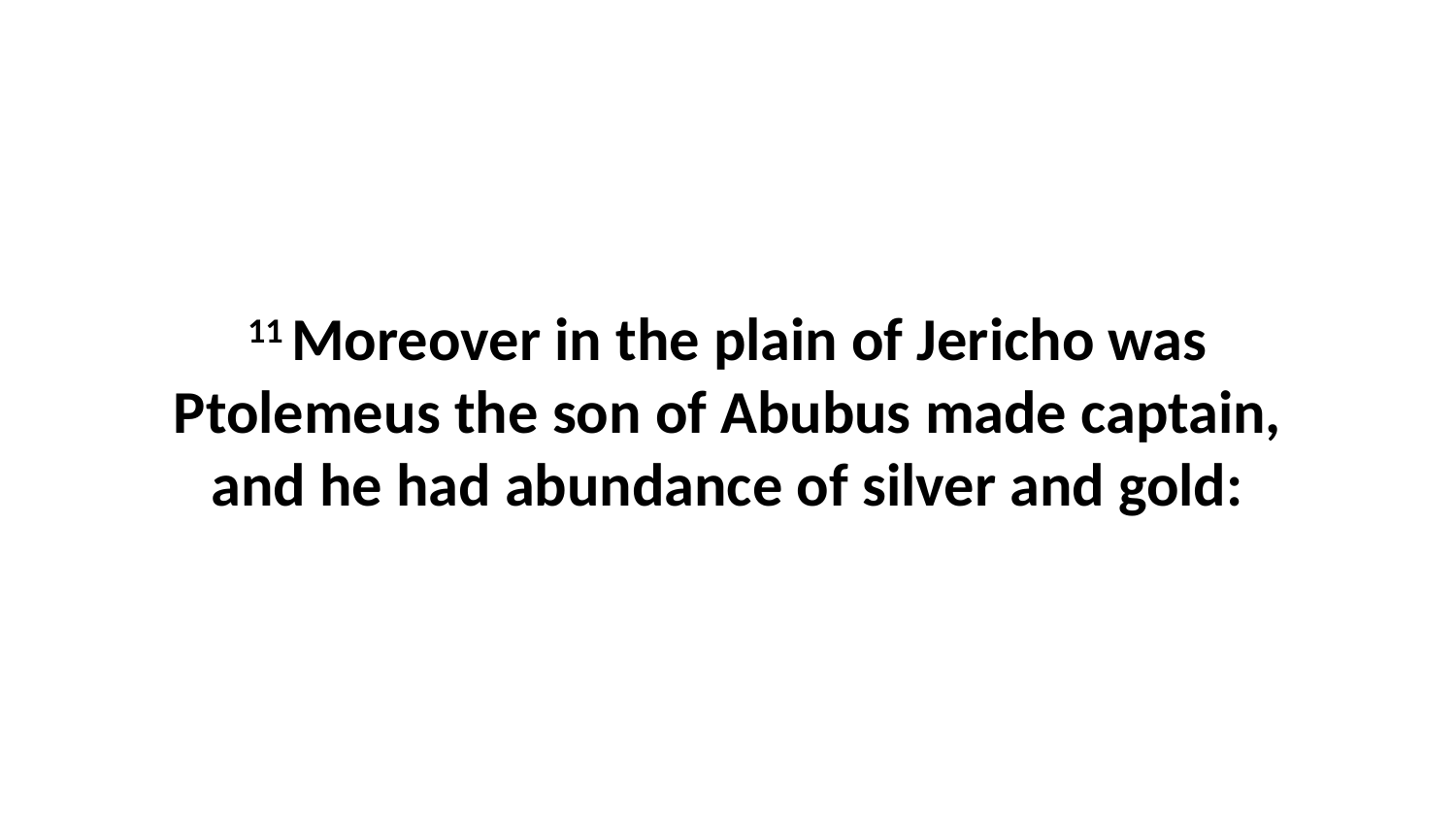

11 Moreover in the plain of Jericho was Ptolemeus the son of Abubus made captain, and he had abundance of silver and gold: